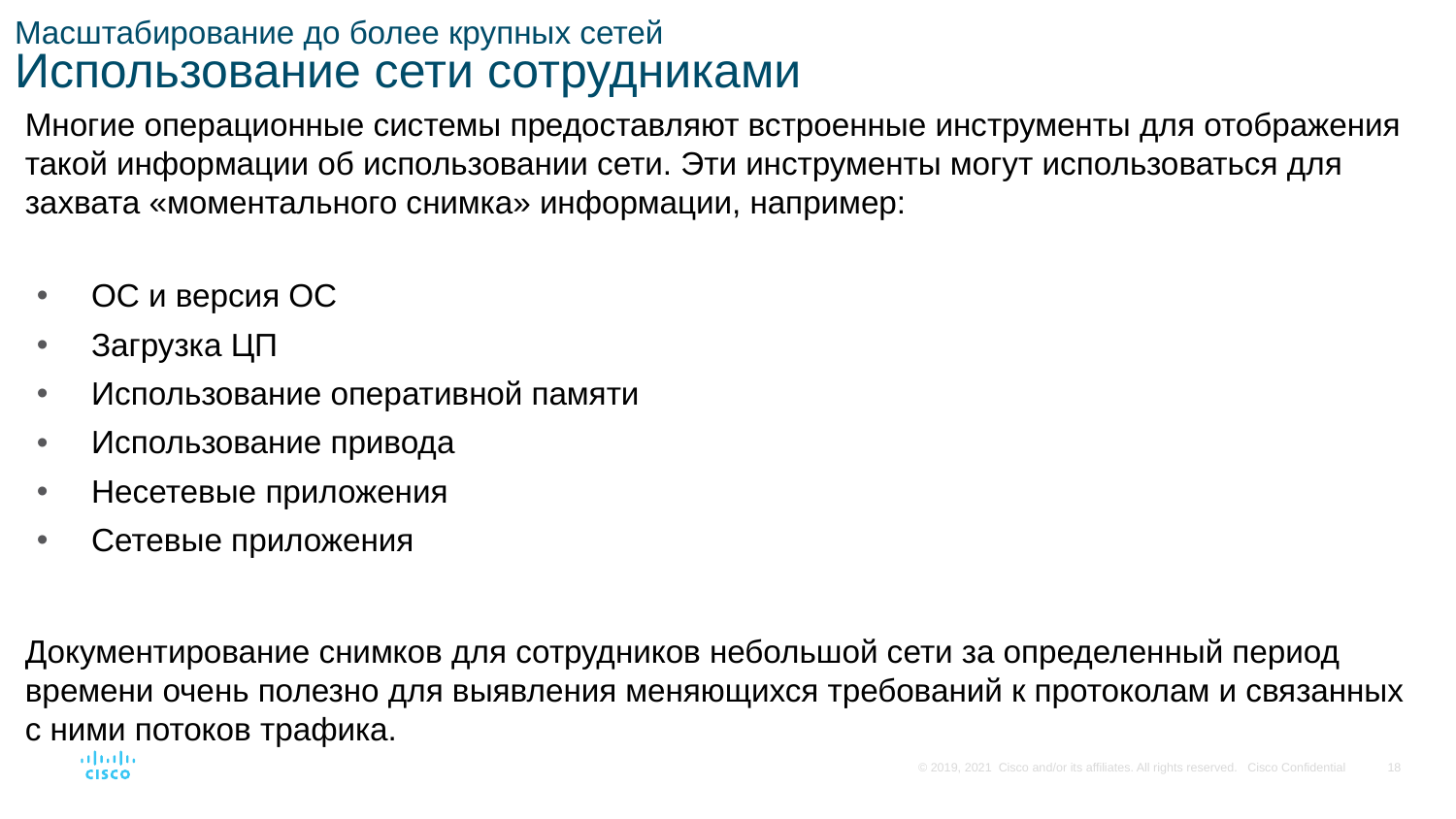

# Масштабирование до более крупных сетей Использование сети сотрудниками
Многие операционные системы предоставляют встроенные инструменты для отображения такой информации об использовании сети. Эти инструменты могут использоваться для захвата «моментального снимка» информации, например:

ОС и версия ОС
Загрузка ЦП
Использование оперативной памяти
Использование привода
Несетевые приложения
Сетевые приложения

Документирование снимков для сотрудников небольшой сети за определенный период времени очень полезно для выявления меняющихся требований к протоколам и связанных с ними потоков трафика.